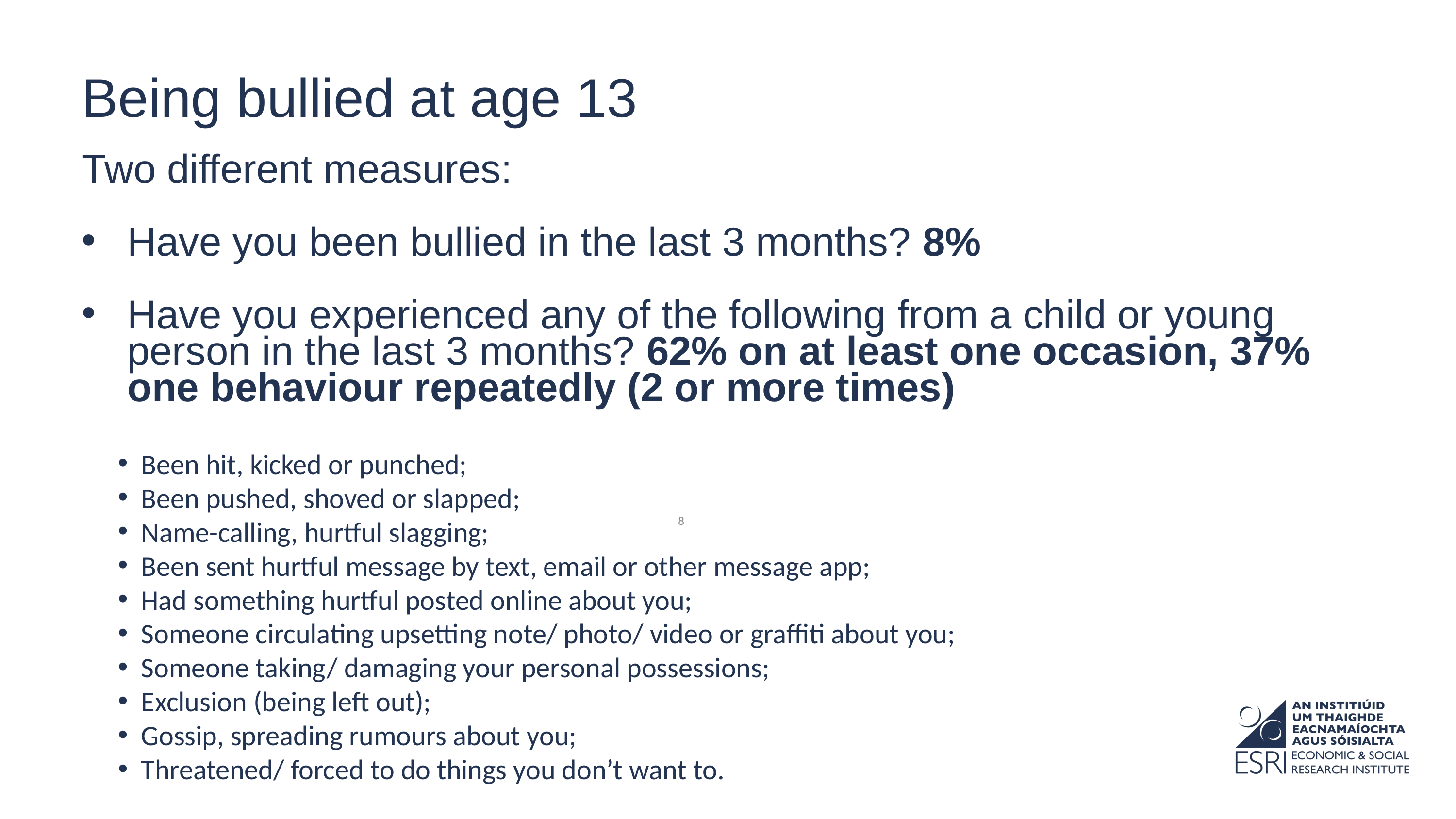

Being bullied at age 13
Two different measures:

Have you been bullied in the last 3 months? 8%

Have you experienced any of the following from a child or young person in the last 3 months? 62% on at least one occasion, 37% one behaviour repeatedly (2 or more times)

Been hit, kicked or punched;
Been pushed, shoved or slapped;
Name-calling, hurtful slagging;
Been sent hurtful message by text, email or other message app;
Had something hurtful posted online about you;
Someone circulating upsetting note/ photo/ video or graffiti about you;
Someone taking/ damaging your personal possessions;
Exclusion (being left out);
Gossip, spreading rumours about you;
Threatened/ forced to do things you don’t want to.

8